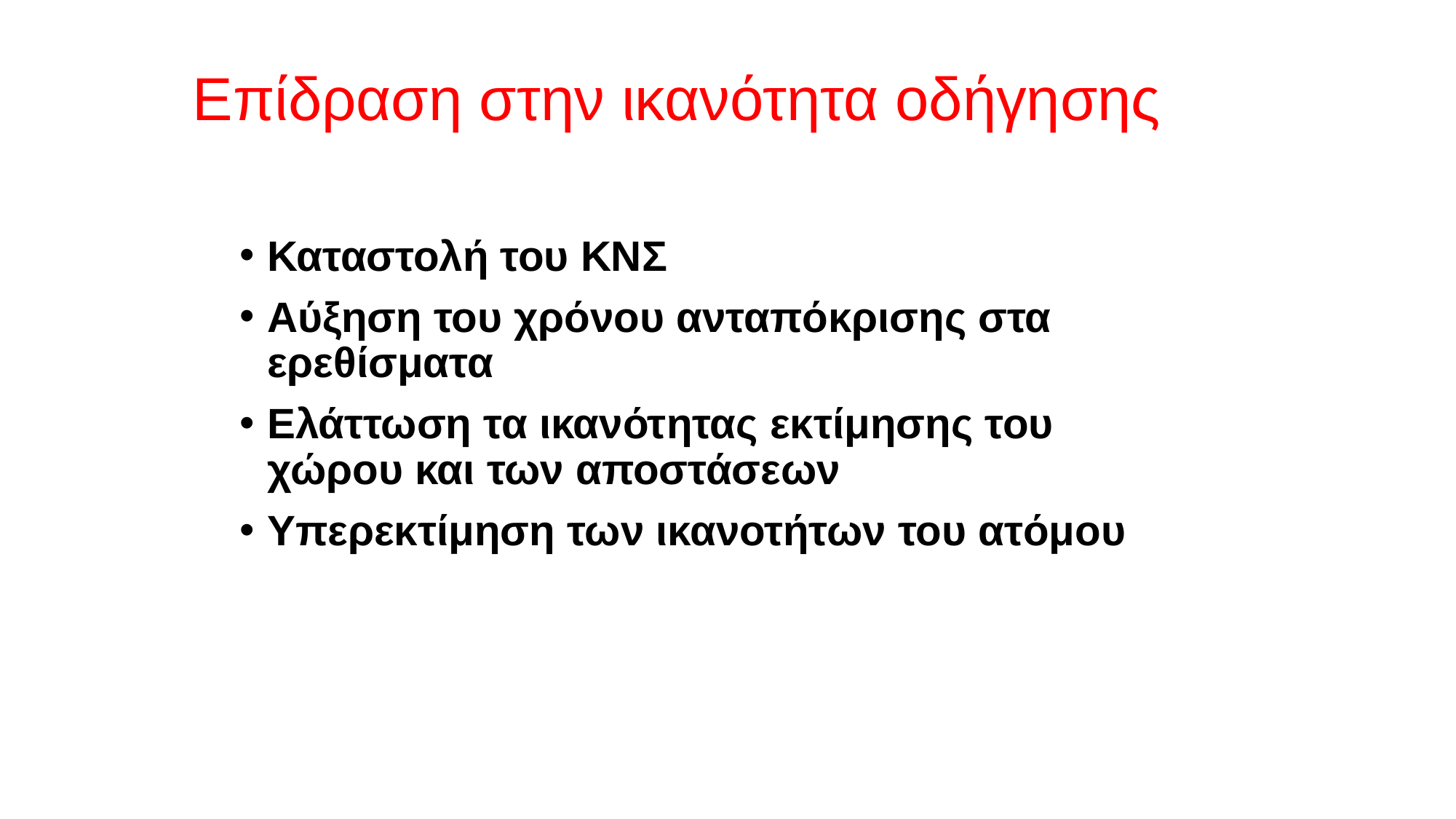

# Επίδραση στην ικανότητα οδήγησης
Καταστολή του ΚΝΣ
Αύξηση του χρόνου ανταπόκρισης στα ερεθίσματα
Ελάττωση τα ικανότητας εκτίμησης του χώρου και των αποστάσεων
Υπερεκτίμηση των ικανοτήτων του ατόμου